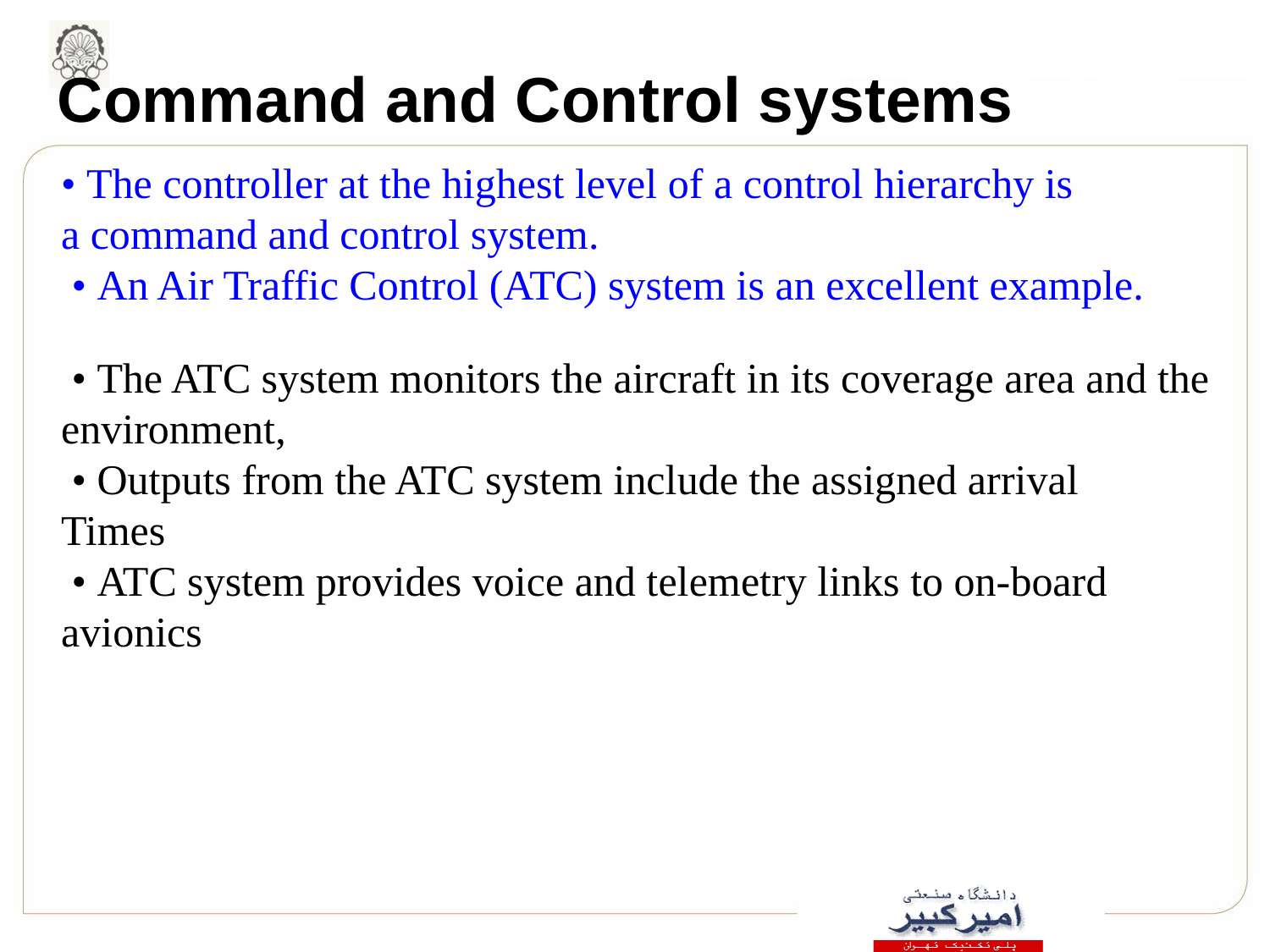

# Command and Control systems
• The controller at the highest level of a control hierarchy is
a command and control system.
 • An Air Traffic Control (ATC) system is an excellent example.

 • The ATC system monitors the aircraft in its coverage area and the environment,
 • Outputs from the ATC system include the assigned arrival
Times
 • ATC system provides voice and telemetry links to on-board avionics